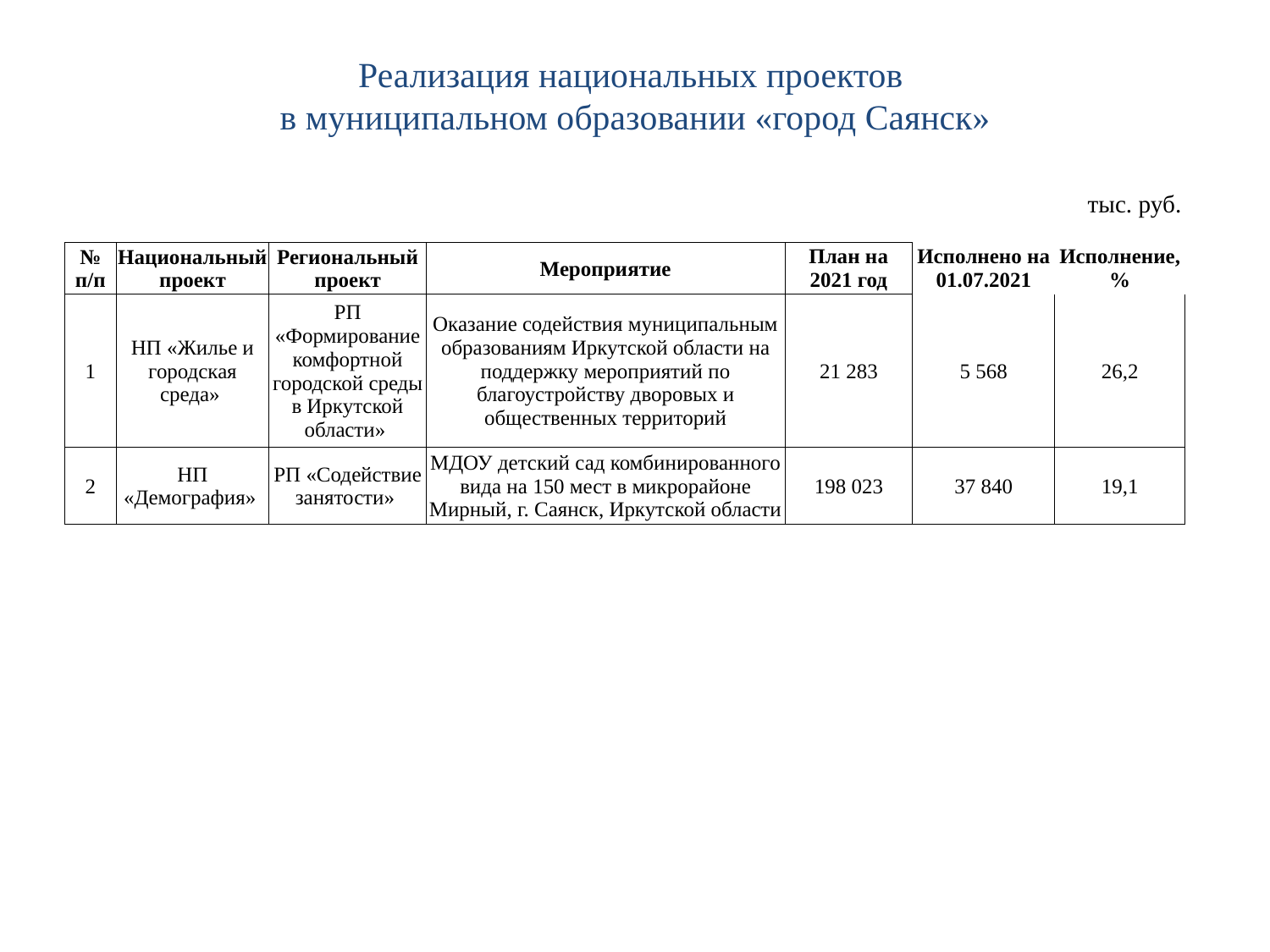

Реализация национальных проектов
в муниципальном образовании «город Саянск»
тыс. руб.
|  |  |  |  |  |  |  |  |
| --- | --- | --- | --- | --- | --- | --- | --- |
| № п/п | Национальный проект | Региональный проект | Мероприятие | План на 2021 год |  | Исполнено на 01.07.2021 | Исполнение, % |
| 1 | НП «Жилье и городская среда» | РП «Формирование комфортной городской среды в Иркутской области» | Оказание содействия муниципальным образованиям Иркутской области на поддержку мероприятий по благоустройству дворовых и общественных территорий | 21 283 |  | 5 568 | 26,2 |
| 2 | НП «Демография» | РП «Содействие занятости» | МДОУ детский сад комбинированного вида на 150 мест в микрорайоне Мирный, г. Саянск, Иркутской области | 198 023 |  | 37 840 | 19,1 |